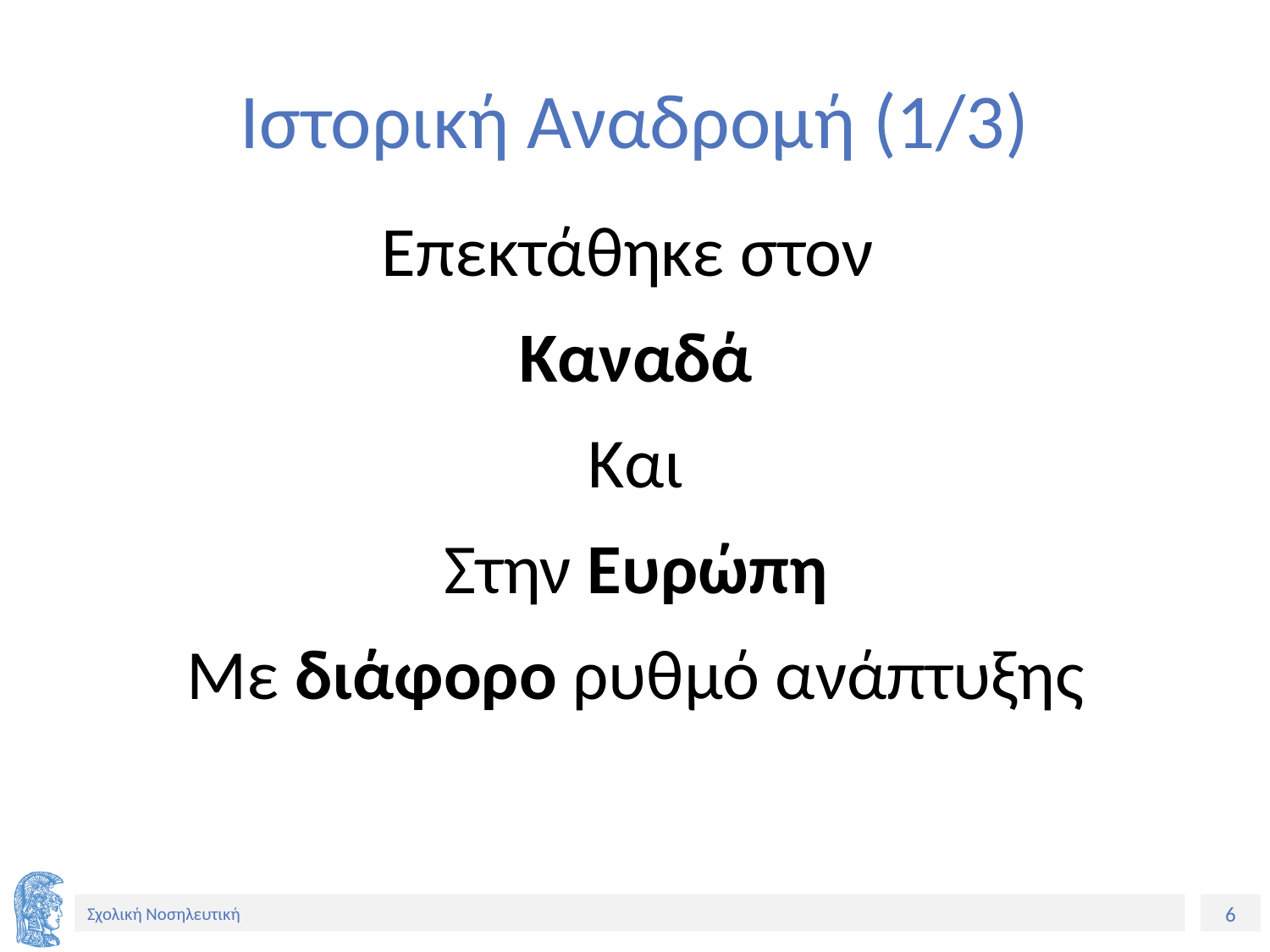

# Ιστορική Αναδρομή (1/3)
Επεκτάθηκε στον
Καναδά
Και
Στην Ευρώπη
Με διάφορο ρυθμό ανάπτυξης